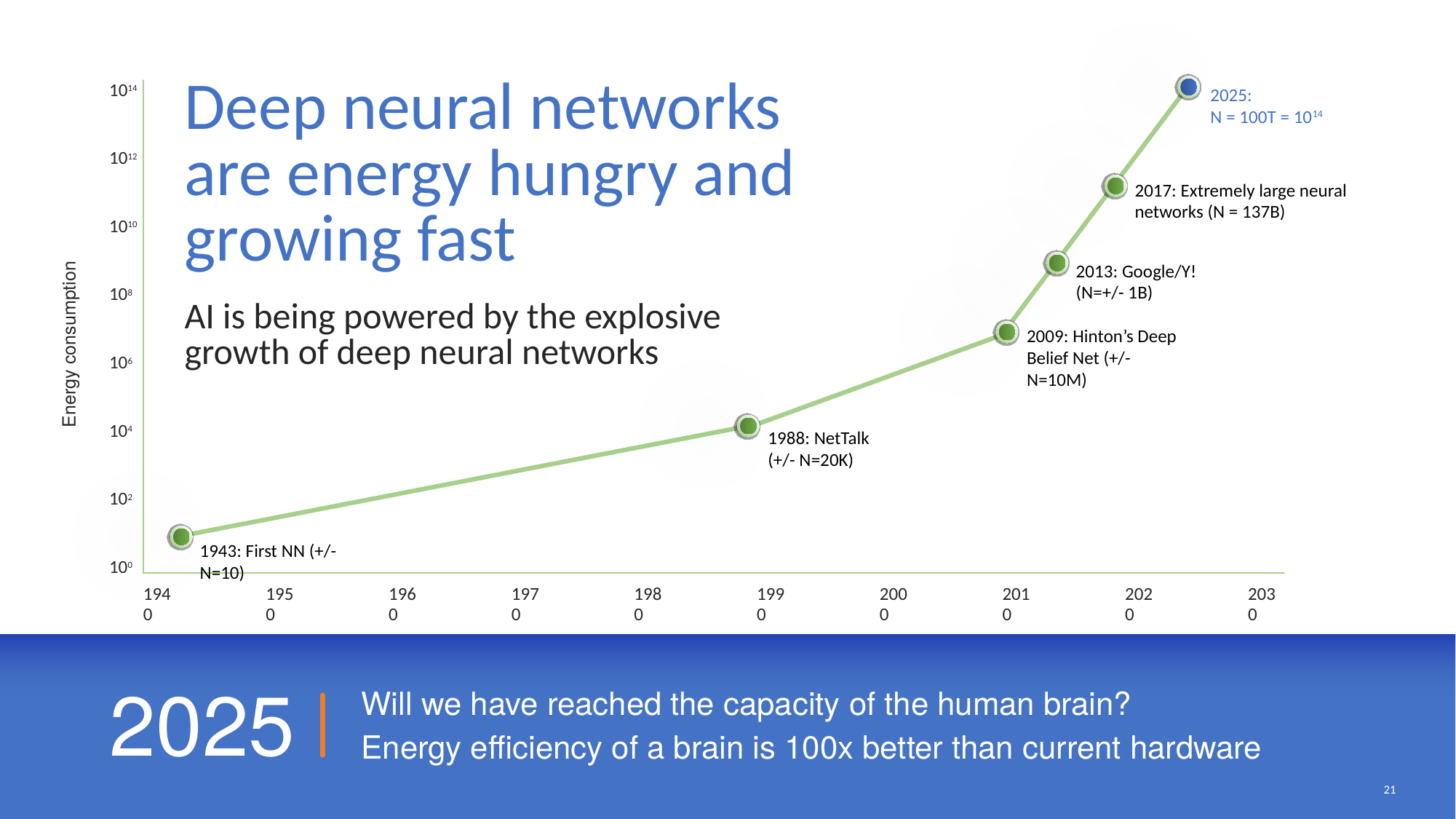

Deep neural networks are energy hungry and growing fast
2025:
N = 100T = 1014
1014
1012

2017: Extremely large neural networks (N = 137B)
1010

2013: Google/Y!
(N=+/- 1B)
108
AI is being powered by the explosive growth of deep neural networks

2009: Hinton’s Deep
Belief Net (+/- N=10M)
Energy consumption
106

104
1988: NetTalk
(+/- N=20K)
102

1943: First NN (+/- N=10)
100
1940
1950
1960
1970
1980
1990
2000
2010
2020
2030
Will we have reached the capacity of the human brain?
Energy efficiency of a brain is 100x better than current hardware
2025